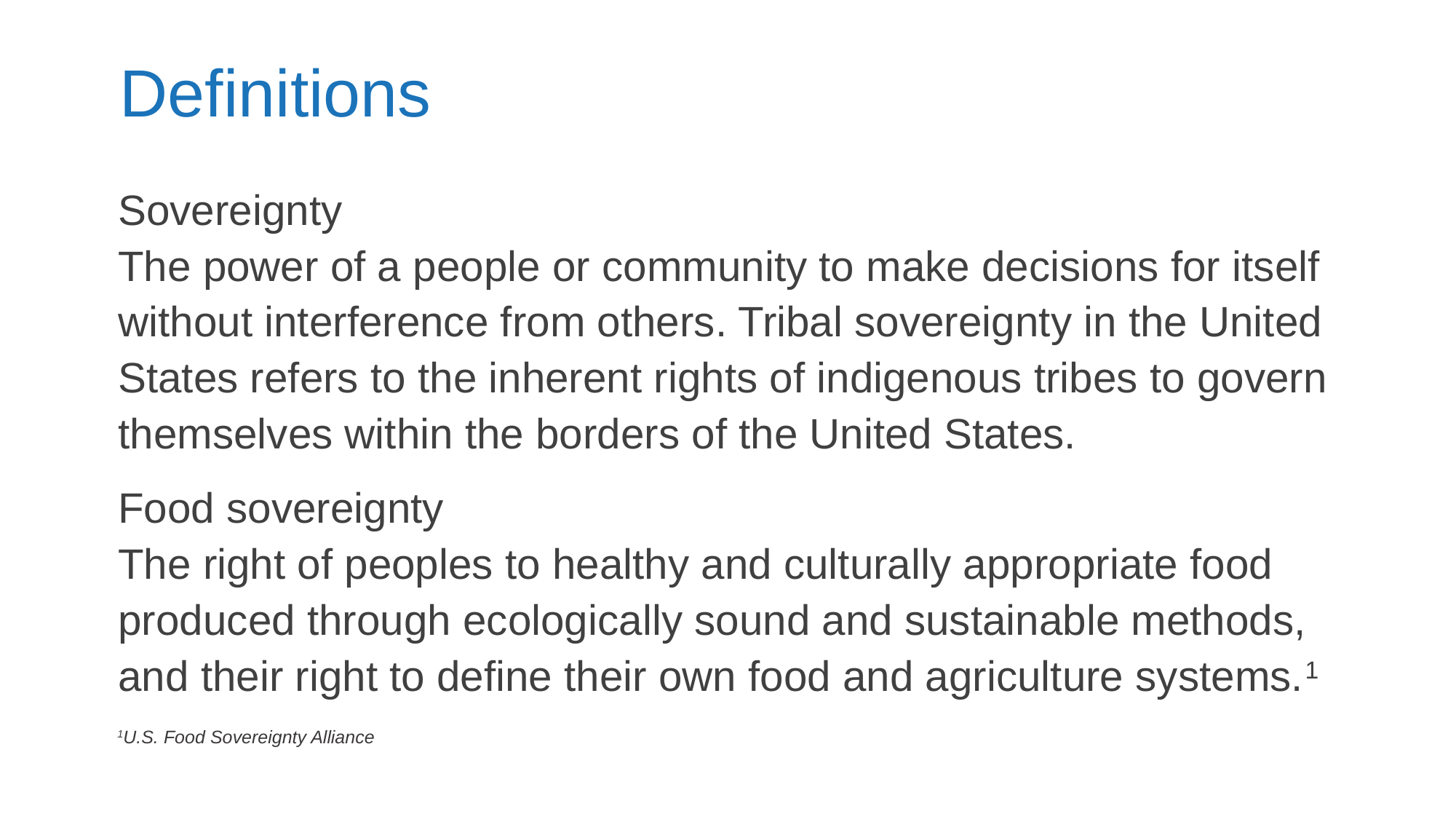

# Definitions
Sovereignty
The power of a people or community to make decisions for itself without interference from others. Tribal sovereignty in the United States refers to the inherent rights of indigenous tribes to govern themselves within the borders of the United States.
Food sovereignty
The right of peoples to healthy and culturally appropriate food produced through ecologically sound and sustainable methods, and their right to define their own food and agriculture systems.1

1U.S. Food Sovereignty Alliance